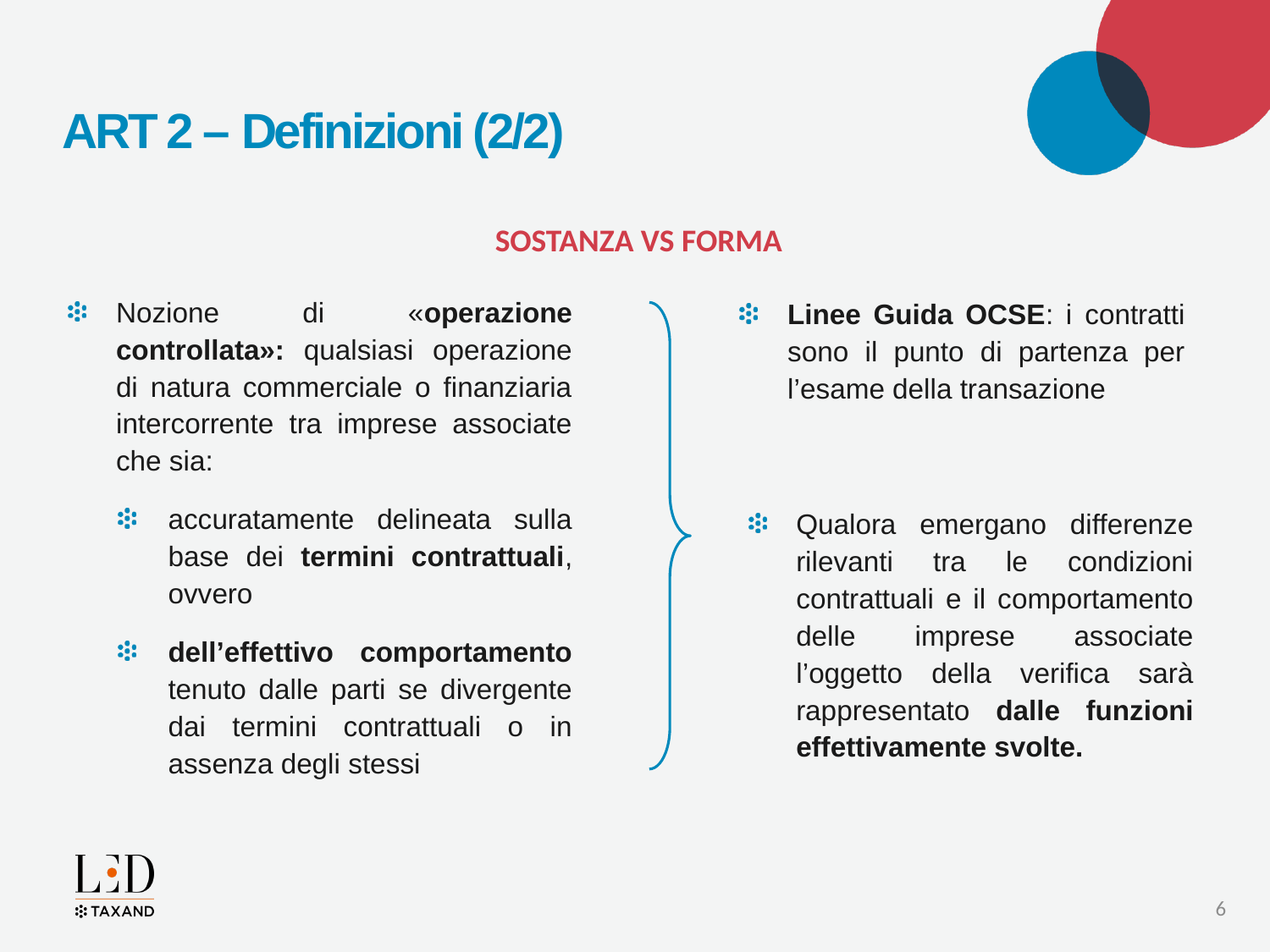

# ART 2 – Definizioni (2/2)
SOSTANZA VS FORMA
Nozione di «operazione controllata»: qualsiasi operazione di natura commerciale o finanziaria intercorrente tra imprese associate che sia:
accuratamente delineata sulla base dei termini contrattuali, ovvero
dell’effettivo comportamento tenuto dalle parti se divergente dai termini contrattuali o in assenza degli stessi
Linee Guida OCSE: i contratti sono il punto di partenza per l’esame della transazione

Qualora emergano differenze rilevanti tra le condizioni contrattuali e il comportamento delle imprese associate l’oggetto della verifica sarà rappresentato dalle funzioni effettivamente svolte.
6